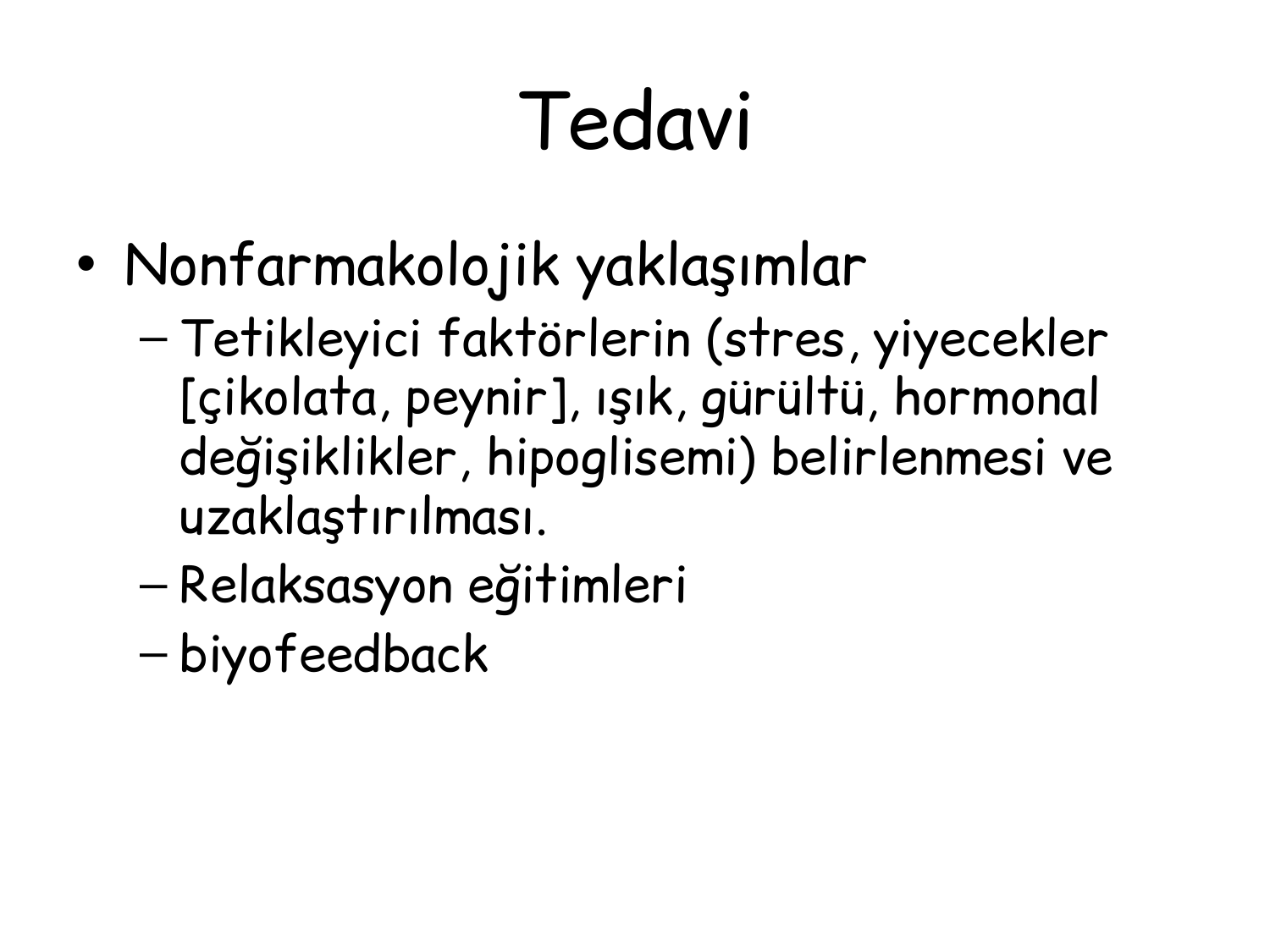

# Tedavi
Nonfarmakolojik yaklaşımlar
Tetikleyici faktörlerin (stres, yiyecekler [çikolata, peynir], ışık, gürültü, hormonal değişiklikler, hipoglisemi) belirlenmesi ve uzaklaştırılması.
Relaksasyon eğitimleri
biyofeedback